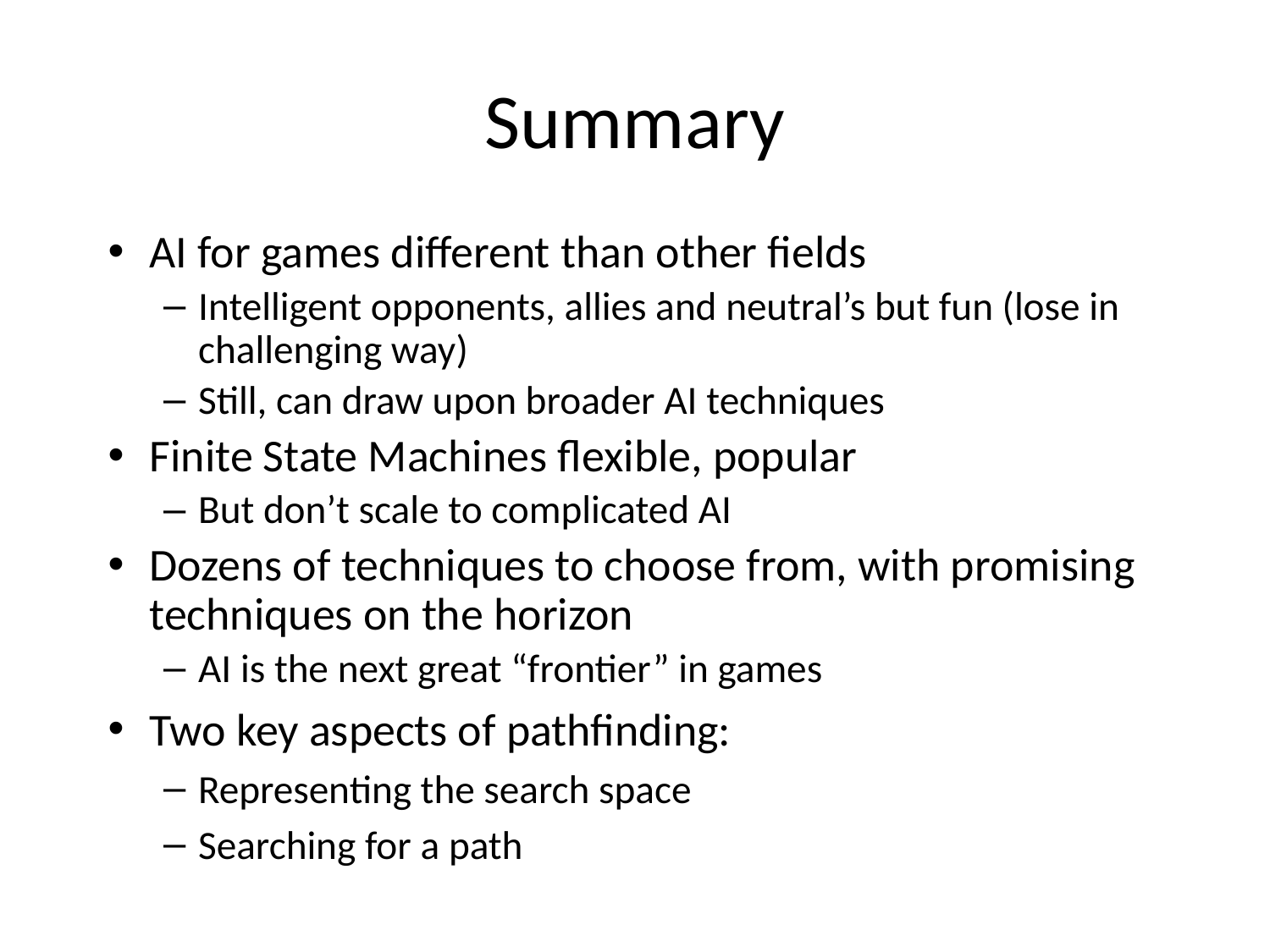

# Summary
AI for games different than other fields
Intelligent opponents, allies and neutral’s but fun (lose in challenging way)
Still, can draw upon broader AI techniques
Finite State Machines flexible, popular
But don’t scale to complicated AI
Dozens of techniques to choose from, with promising techniques on the horizon
AI is the next great “frontier” in games
Two key aspects of pathfinding:
Representing the search space
Searching for a path